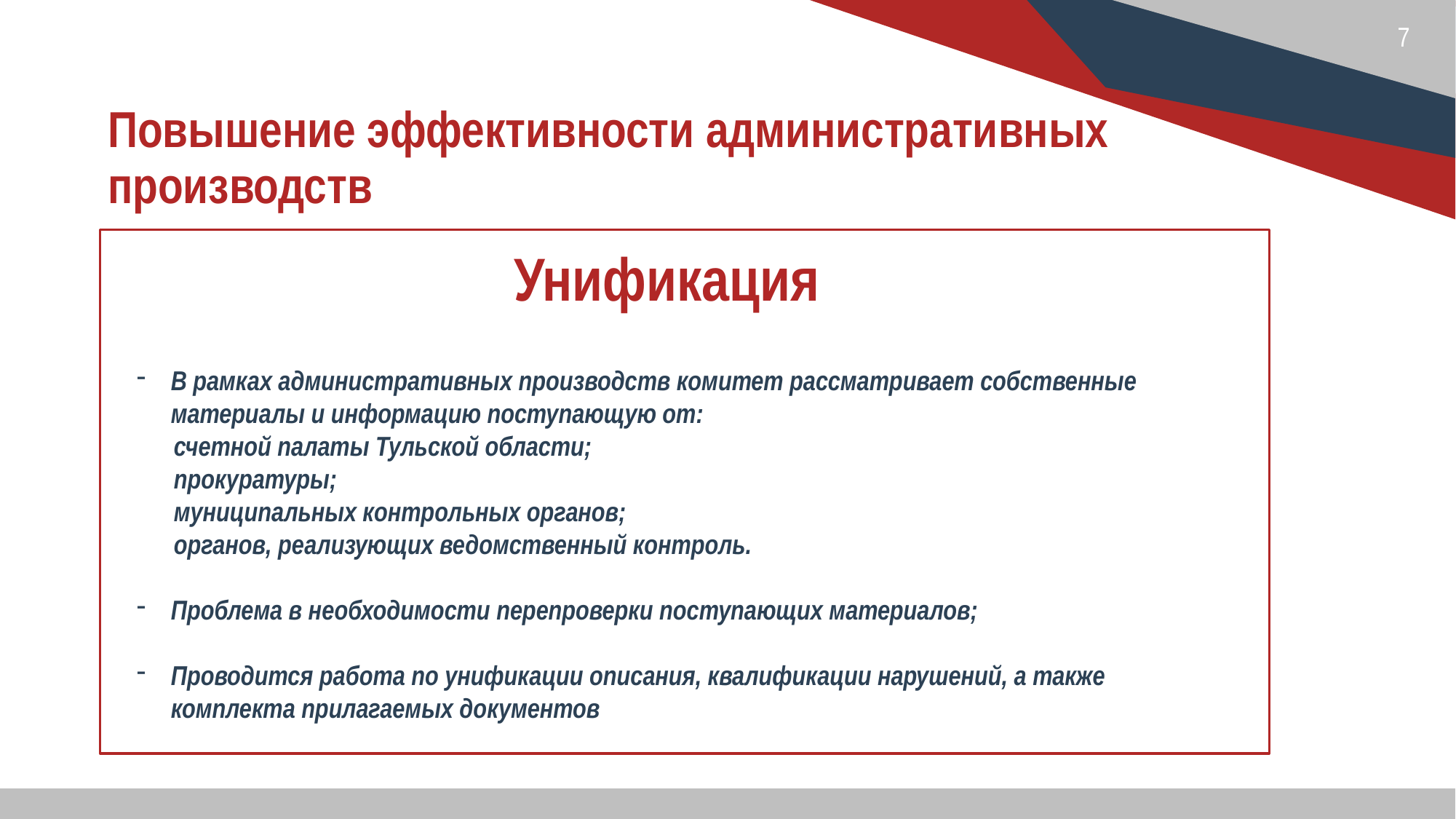

# Повышение эффективности административных производств

Унификация
В рамках административных производств комитет рассматривает собственные материалы и информацию поступающую от:
      счетной палаты Тульской области;
      прокуратуры;
      муниципальных контрольных органов;
      органов, реализующих ведомственный контроль.

Проблема в необходимости перепроверки поступающих материалов;

Проводится работа по унификации описания, квалификации нарушений, а также комплекта прилагаемых документов